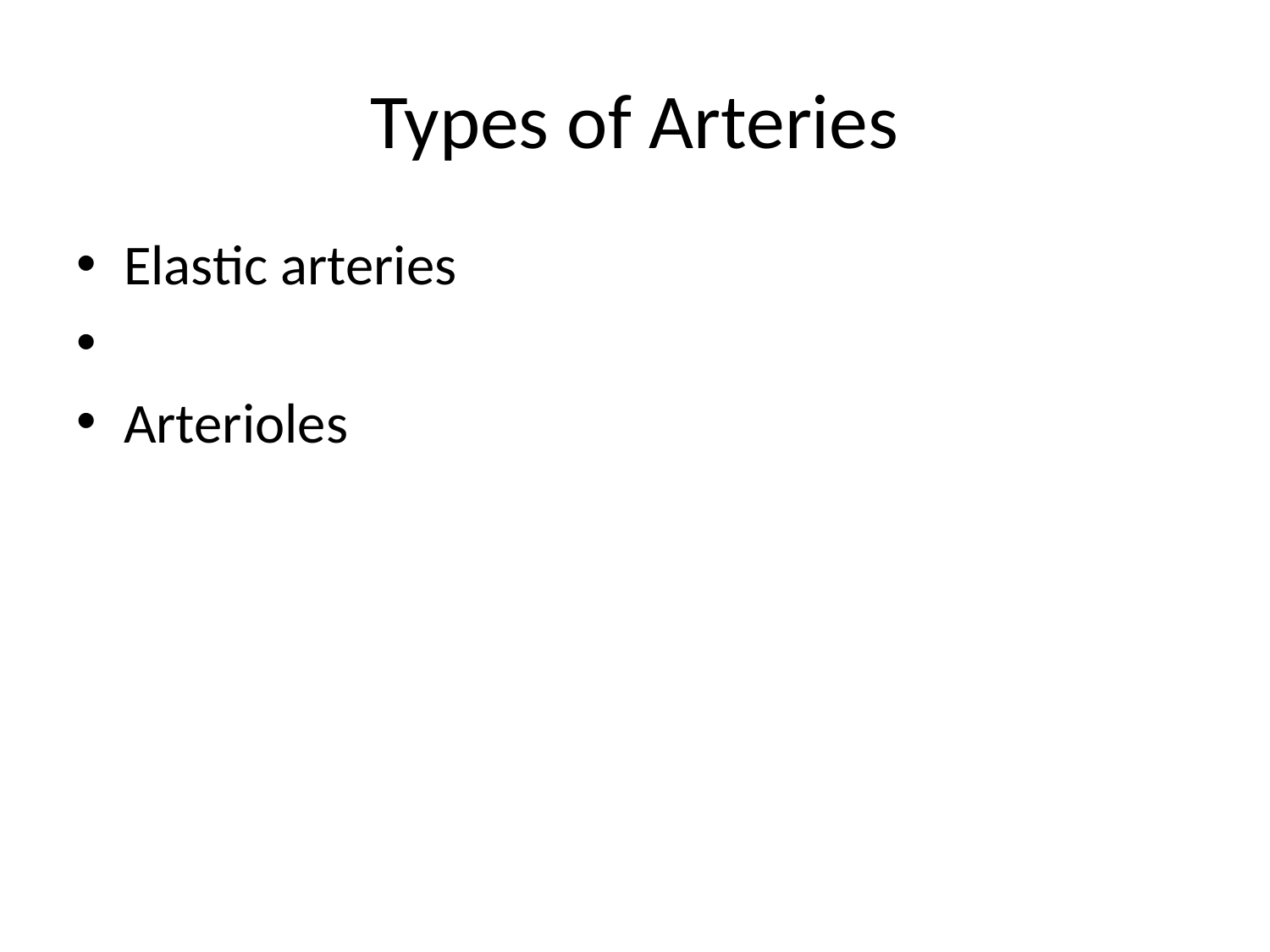

# Types of Arteries
Elastic arteries

Arterioles